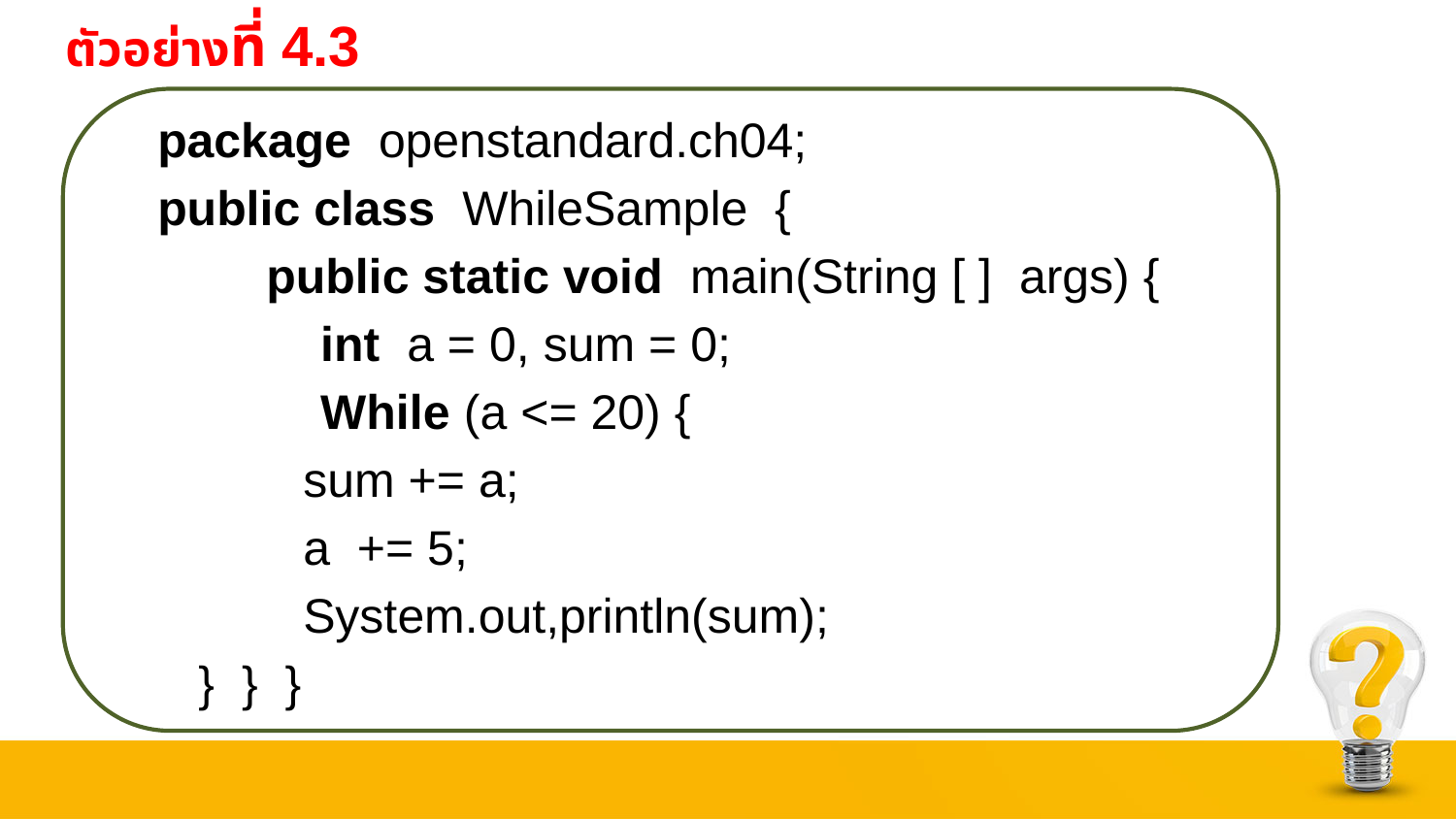

# ตัวอย่างที่ 4.3

package  openstandard.ch04;
public class  WhileSample  {
        public static void  main(String [ ]  args) {
            int  a = 0, sum = 0;
            While (a <= 20) {
	sum += a;
	a  += 5;
	System.out,println(sum);
   }  }  }